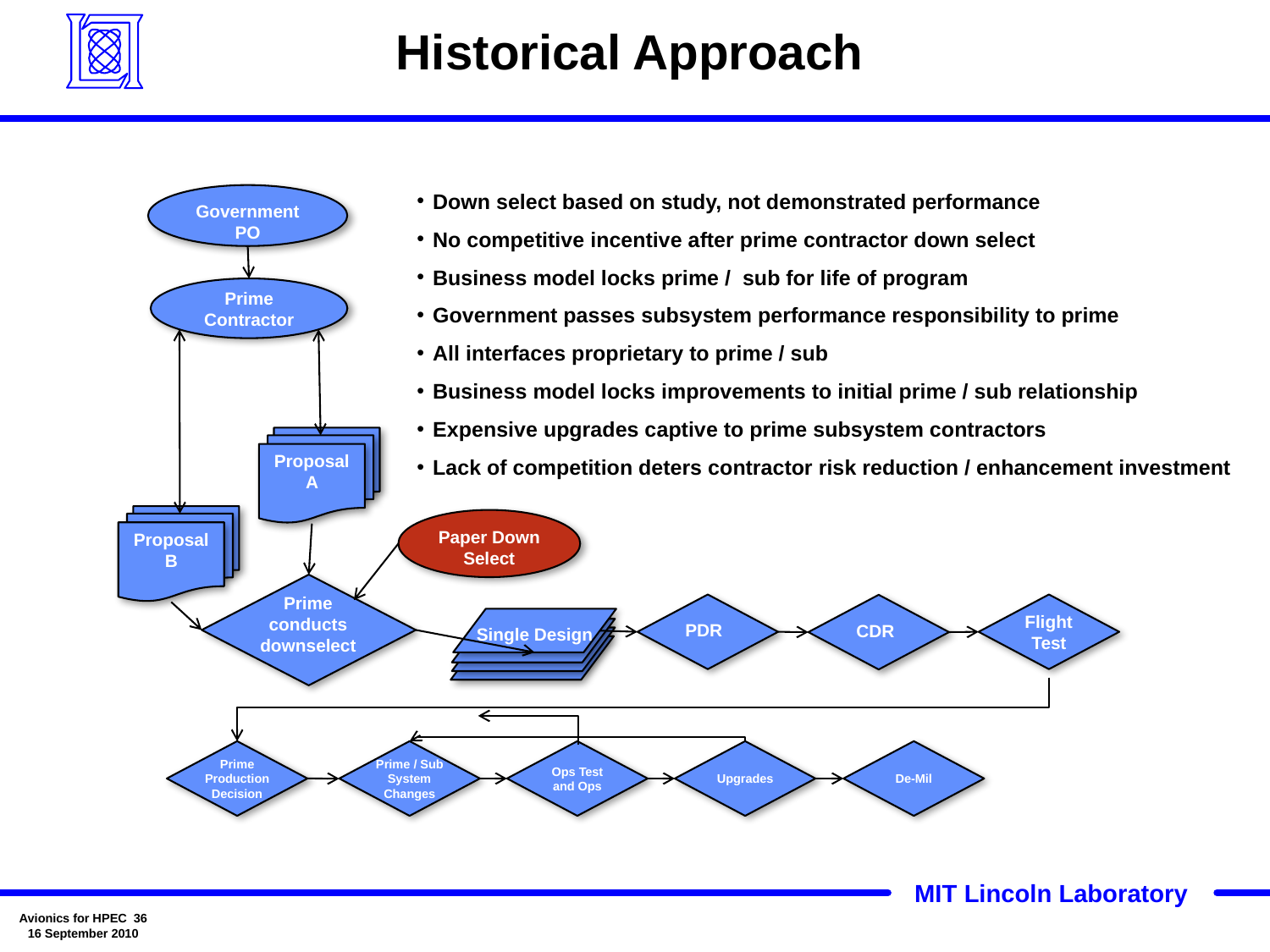

# Historical Approach
Down select based on study, not demonstrated performance
No competitive incentive after prime contractor down select
Business model locks prime /  sub for life of program
Government passes subsystem performance responsibility to prime
All interfaces proprietary to prime / sub
Business model locks improvements to initial prime / sub relationship
Expensive upgrades captive to prime subsystem contractors
Lack of competition deters contractor risk reduction / enhancement investment
Government PO
Prime Contractor

Proposal A

Paper Down Select

Proposal B

Prime conducts downselect
PDR
Flight Test
CDR
Single Design

Prime Production Decision
Prime / Sub System
Changes
Ops Test and Ops
Upgrades
De-Mil